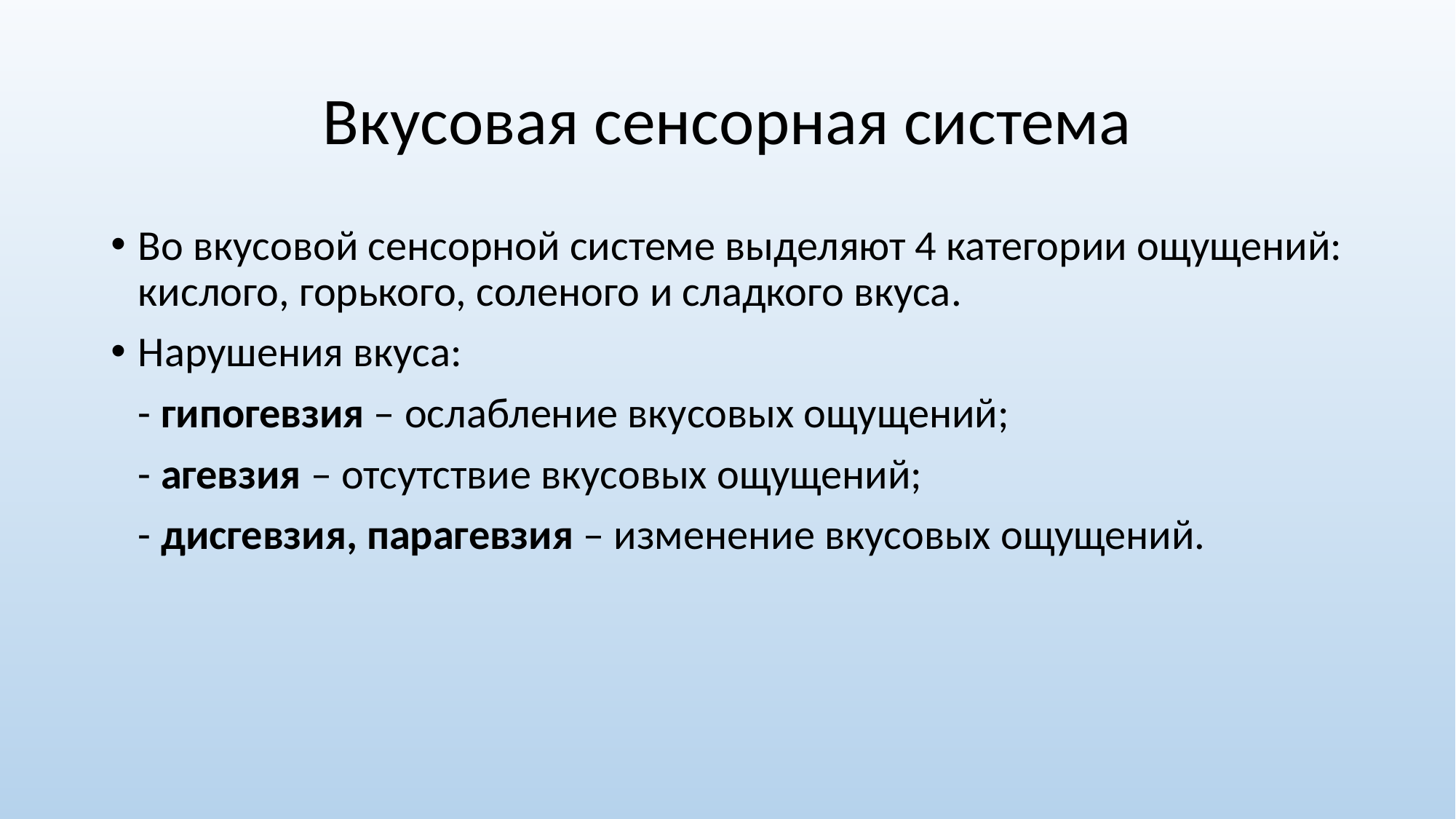

# Вкусовая сенсорная система
Во вкусовой сенсорной системе выделяют 4 категории ощущений: кислого, горького, соленого и сладкого вкуса.
Нарушения вкуса:
	- гипогевзия – ослабление вкусовых ощущений;
	- агевзия – отсутствие вкусовых ощущений;
	- дисгевзия, парагевзия – изменение вкусовых ощущений.